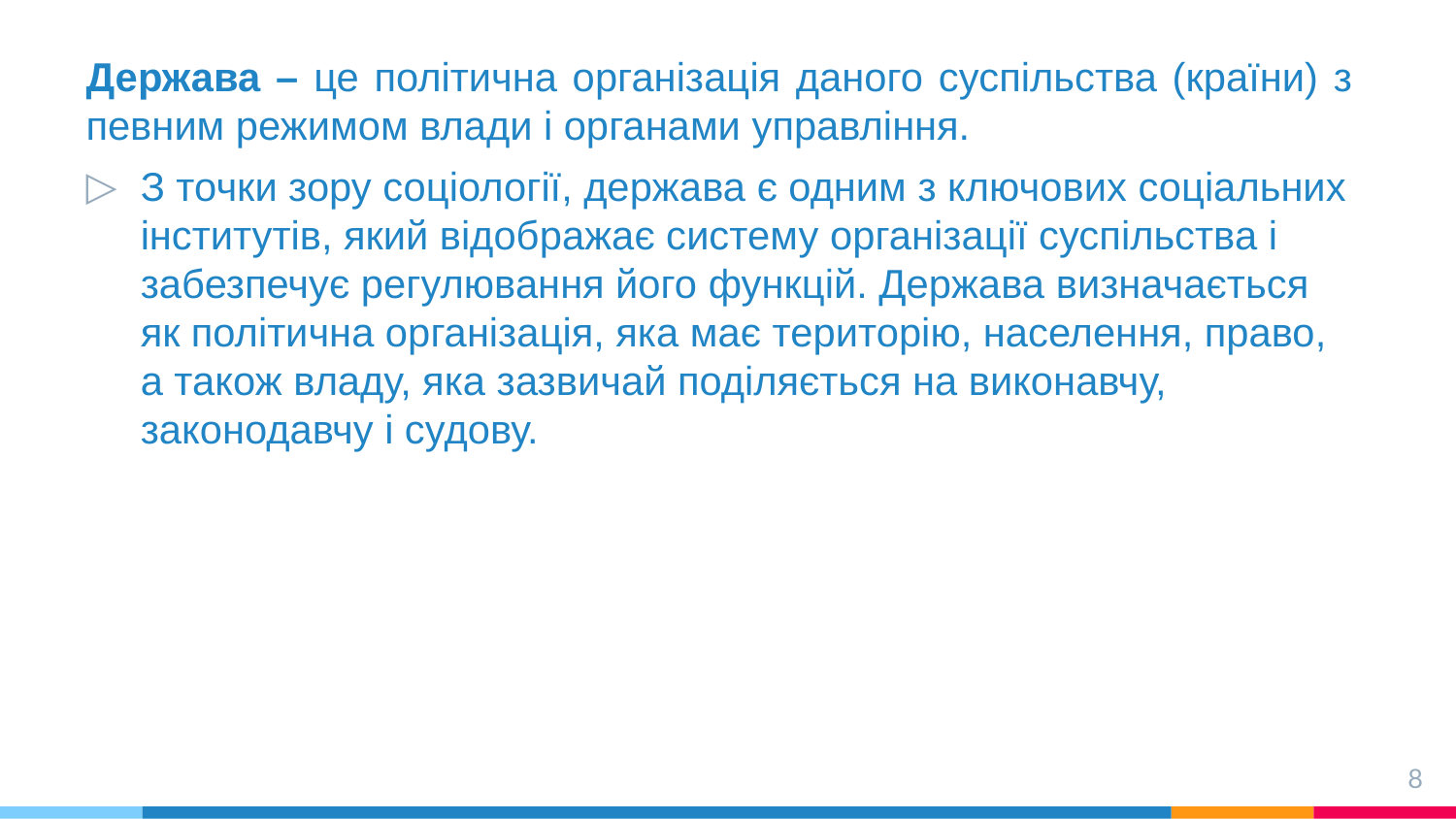

Держава – це політична організація даного суспільства (країни) з певним режимом влади і органами управління.
З точки зору соціології, держава є одним з ключових соціальних інститутів, який відображає систему організації суспільства і забезпечує регулювання його функцій. Держава визначається як політична організація, яка має територію, населення, право, а також владу, яка зазвичай поділяється на виконавчу, законодавчу і судову.

8